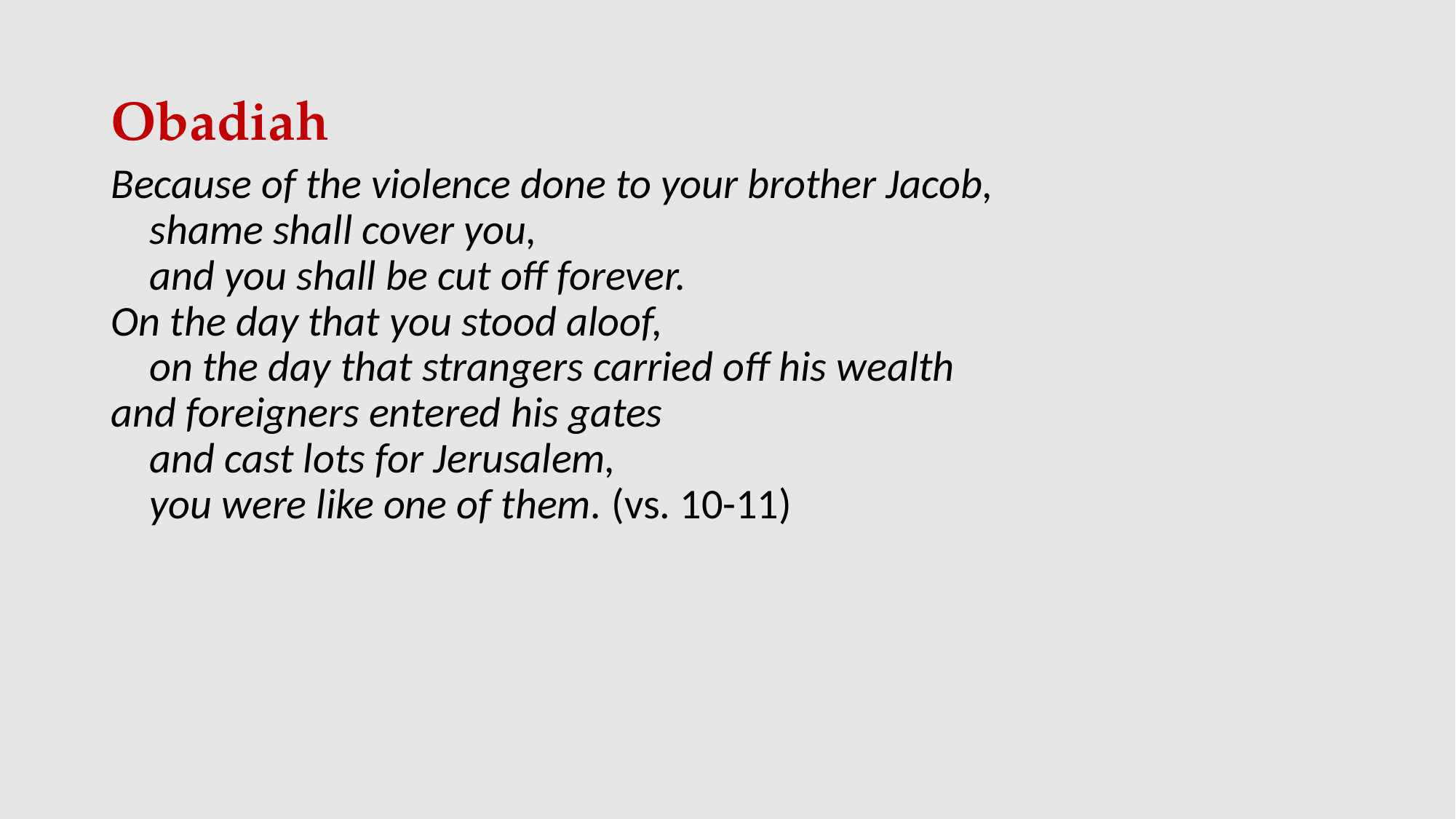

# Obadiah
Because of the violence done to your brother Jacob,
    shame shall cover you,
    and you shall be cut off forever.
On the day that you stood aloof,
    on the day that strangers carried off his wealth
and foreigners entered his gates
    and cast lots for Jerusalem,
    you were like one of them. (vs. 10-11)